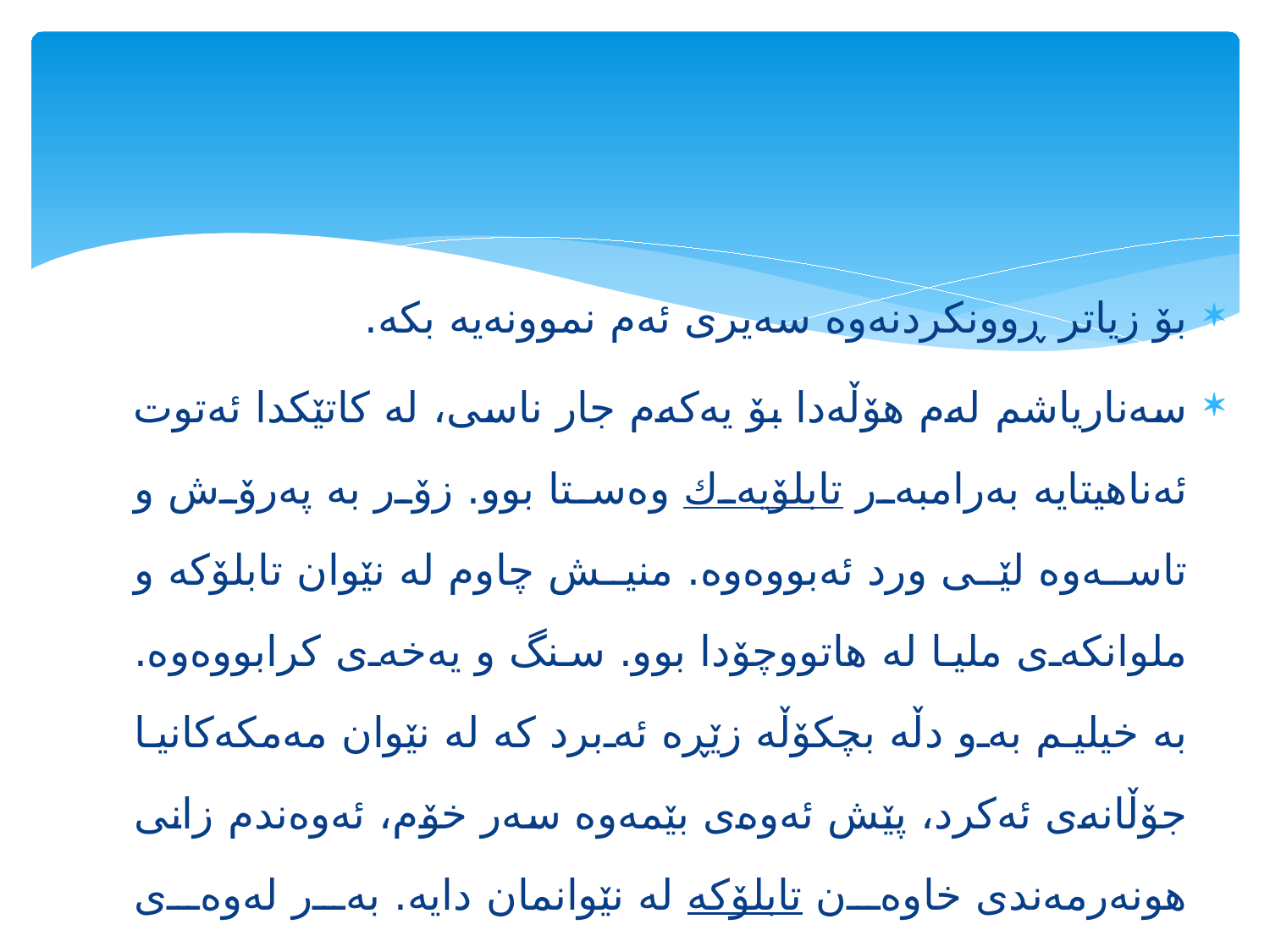

#
بۆ زیاتر ڕوونكردنه‌وه‌ سه‌یری ئه‌م نموونه‌یه‌ بكه‌.
سه‌ناریاشم له‌م هۆڵه‌دا بۆ یه‌كه‌م جار ناسی، له‌ كاتێكدا ئه‌توت ئه‌ناهیتایه‌ به‌رامبه‌ر تابلۆیه‌ك وه‌ستا بوو. زۆر به‌ په‌رۆش و تاسه‌وه‌ لێی ورد ئه‌بووه‌وه‌. منیش چاوم له‌ نێوان تابلۆكه‌ و ملوانكه‌ی ملیا له‌ هاتووچۆدا بوو. سنگ و یه‌خه‌ی كرابووه‌وه‌. به‌ خیلیم به‌و دڵه‌ بچكۆڵه‌ زێڕه‌ ئه‌برد كه‌ له‌ نێوان مه‌مكه‌كانیا جۆڵانه‌ی ئه‌كرد، پێش ئه‌وه‌ی بێمه‌وه‌ سه‌ر خۆم، ئه‌وه‌ندم زانی هونه‌رمه‌ندی خاوه‌ن تابلۆكه‌ له‌ نێوانمان دایه‌. به‌ر له‌وه‌ی شتێكمان ده‌رباره‌ی تابلۆكه‌ بۆ ڕوون بكاته‌وه‌ پێكی ناساندین.